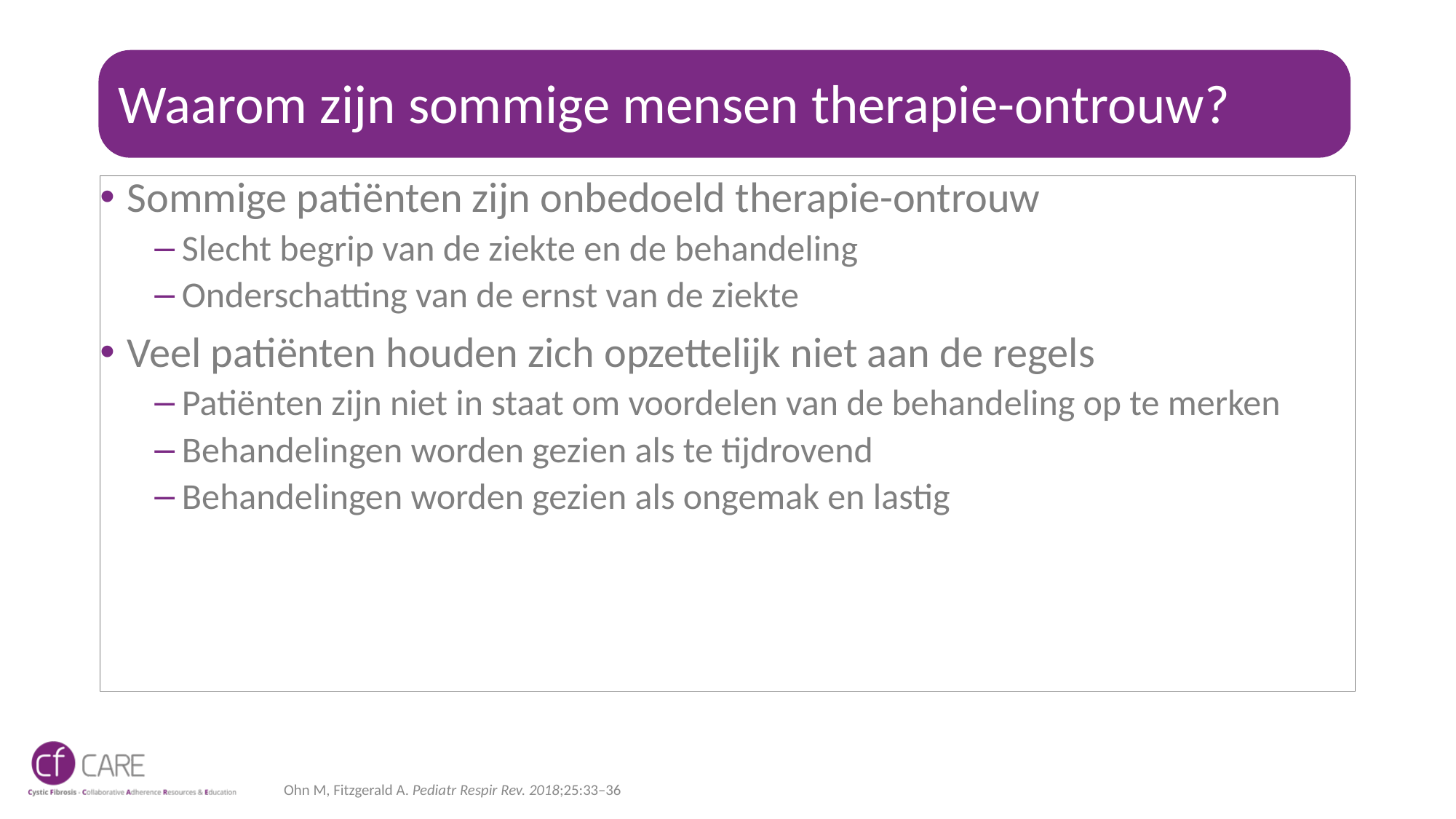

# Waarom zijn sommige mensen therapie-ontrouw?
Sommige patiënten zijn onbedoeld therapie-ontrouw
Slecht begrip van de ziekte en de behandeling
Onderschatting van de ernst van de ziekte
Veel patiënten houden zich opzettelijk niet aan de regels
Patiënten zijn niet in staat om voordelen van de behandeling op te merken
Behandelingen worden gezien als te tijdrovend
Behandelingen worden gezien als ongemak en lastig

Ohn M, Fitzgerald A. Pediatr Respir Rev. 2018;25:33–36